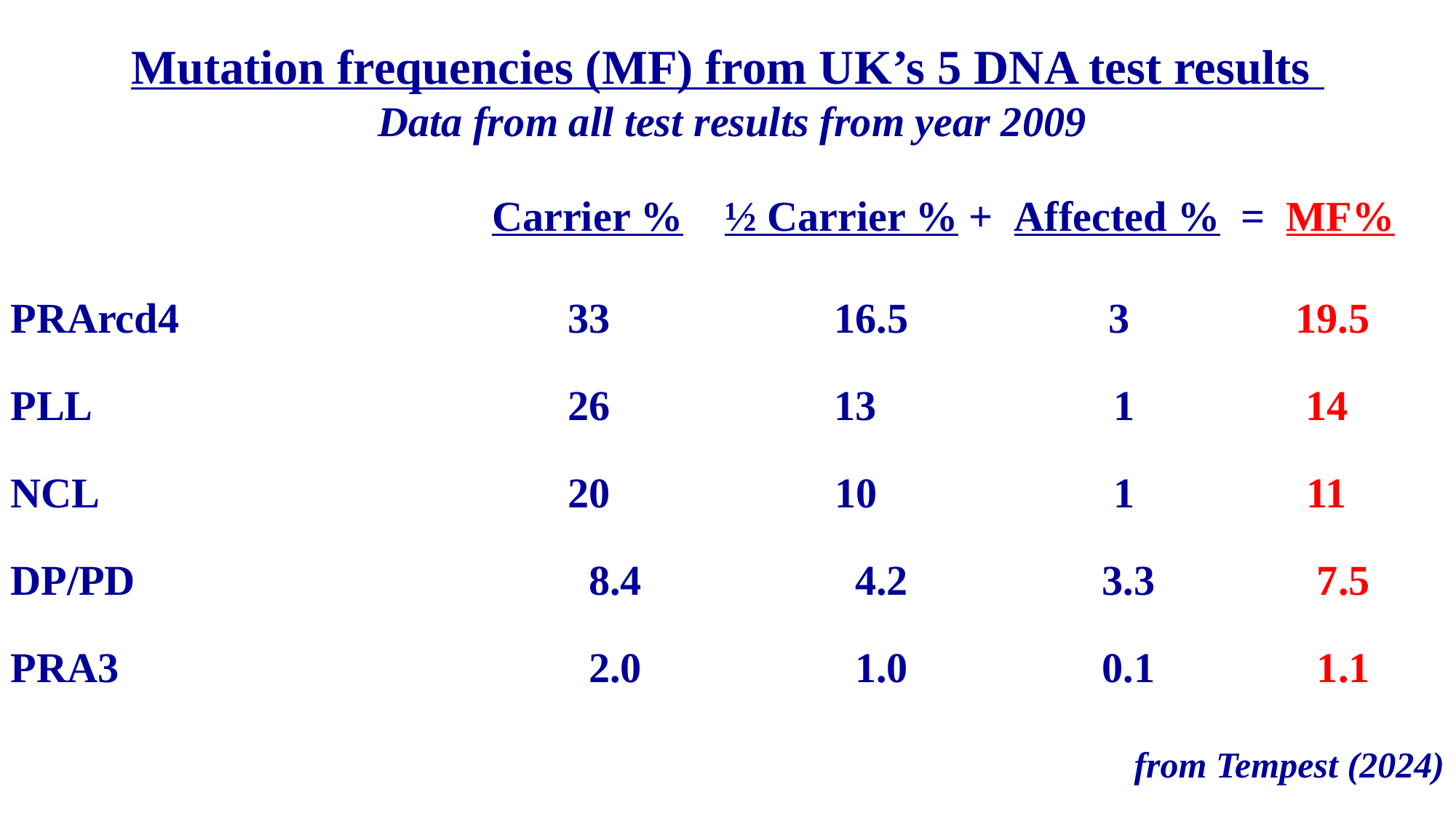

Mutation frequencies (MF) from UK’s 5 DNA test results
 Data from all test results from year 2009

	Carrier %    ½ Carrier % +  Affected %  =  MF%

PRArcd4                                    	33	 16.5                   3	19.5
PLL	26	 13	1		 14

NCL	20	10	1	11

DP/PD	  8.4	   4.2	3.3	 7.5
PRA3	  2.0	   1.0	0.1		 1.1

from Tempest (2024)